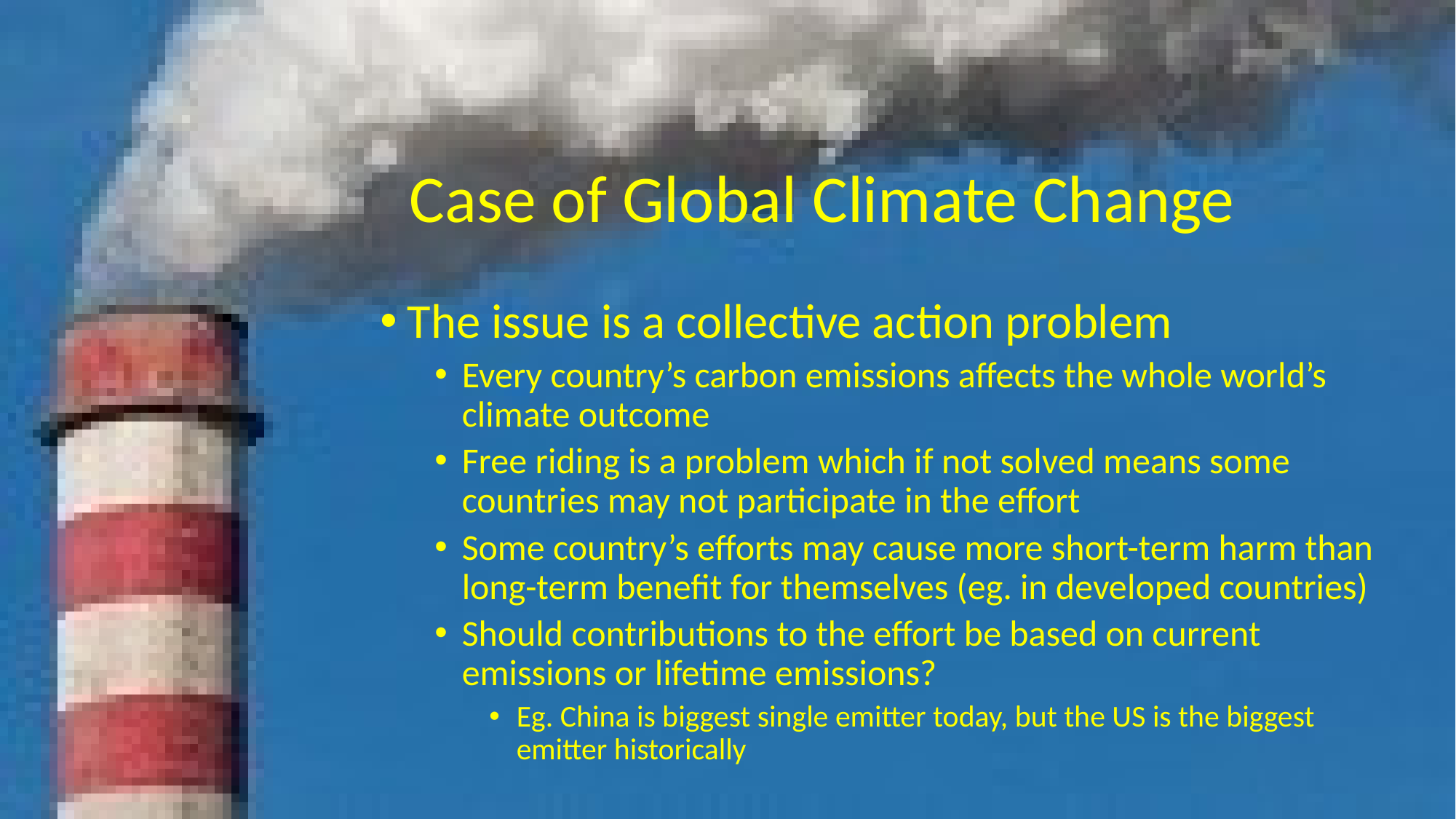

# Case of Global Climate Change
The issue is a collective action problem
Every country’s carbon emissions affects the whole world’s climate outcome
Free riding is a problem which if not solved means some countries may not participate in the effort
Some country’s efforts may cause more short-term harm than long-term benefit for themselves (eg. in developed countries)
Should contributions to the effort be based on current emissions or lifetime emissions?
Eg. China is biggest single emitter today, but the US is the biggest emitter historically